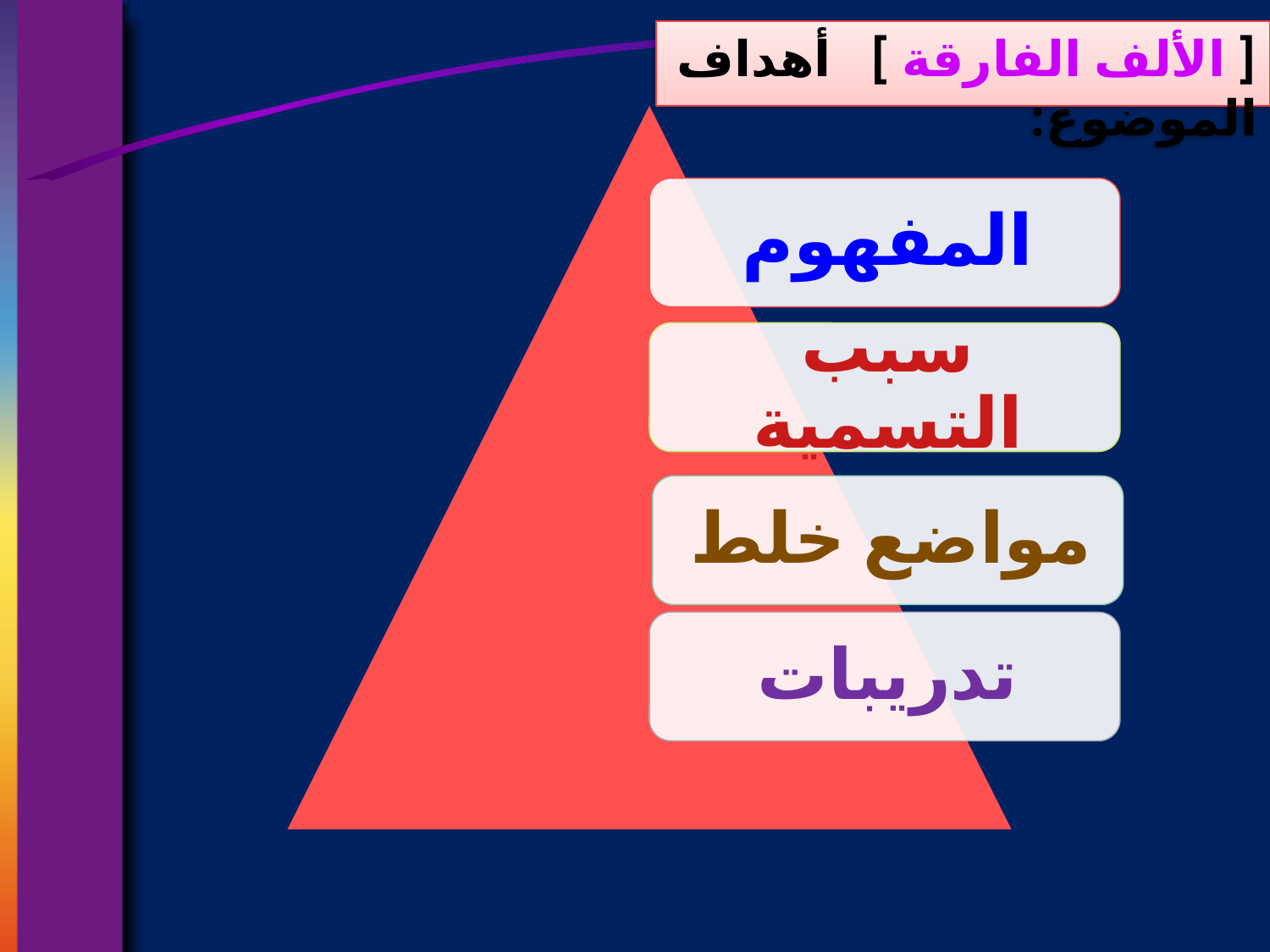

[ الألف الفارقة ]   أهداف الموضوع:
المفهوم
سبب التسمية
مواضع خلط
تدريبات